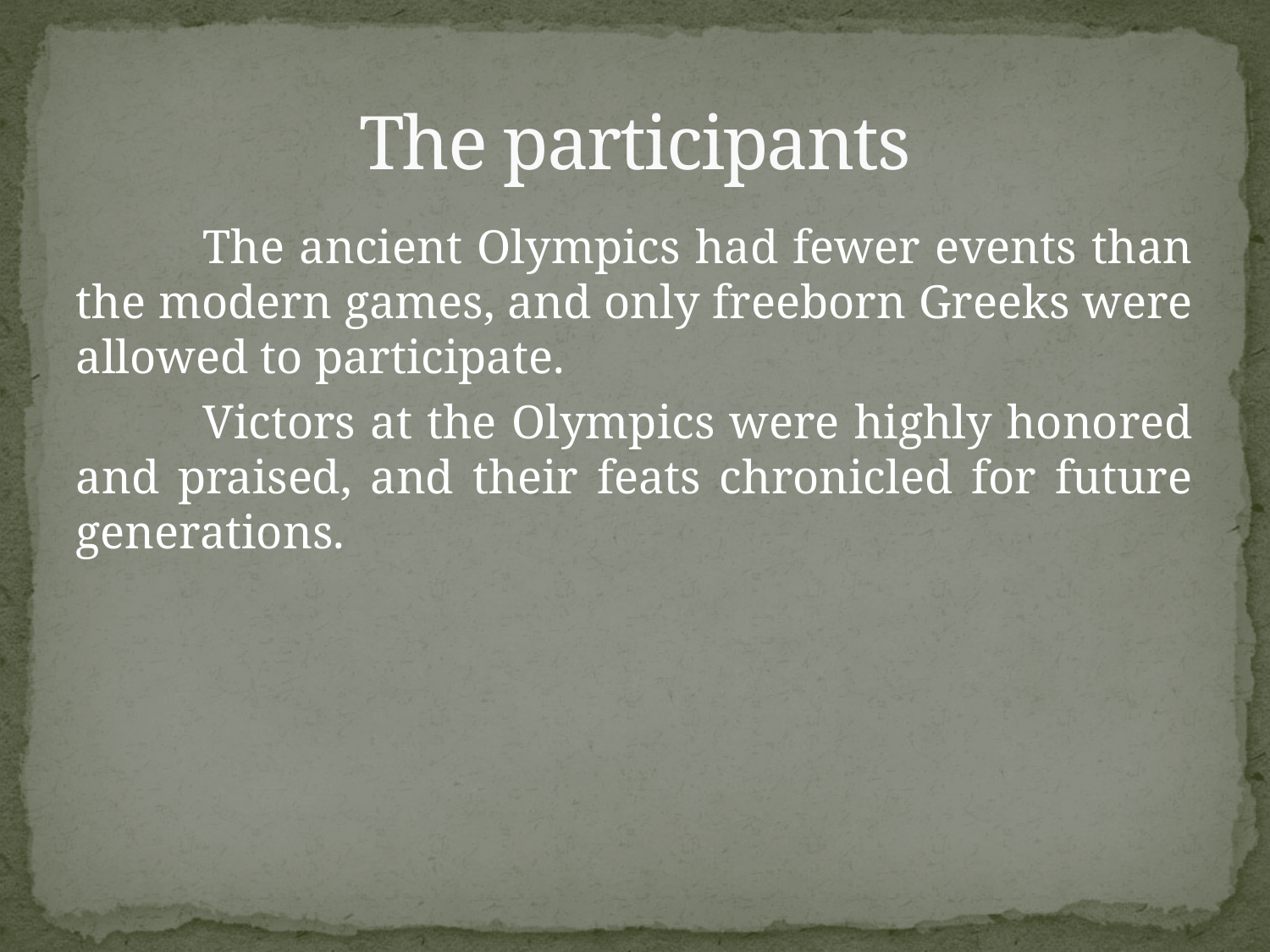

# The participants
	The ancient Olympics had fewer events than the modern games, and only freeborn Greeks were allowed to participate.
	Victors at the Olympics were highly honored and praised, and their feats chronicled for future generations.